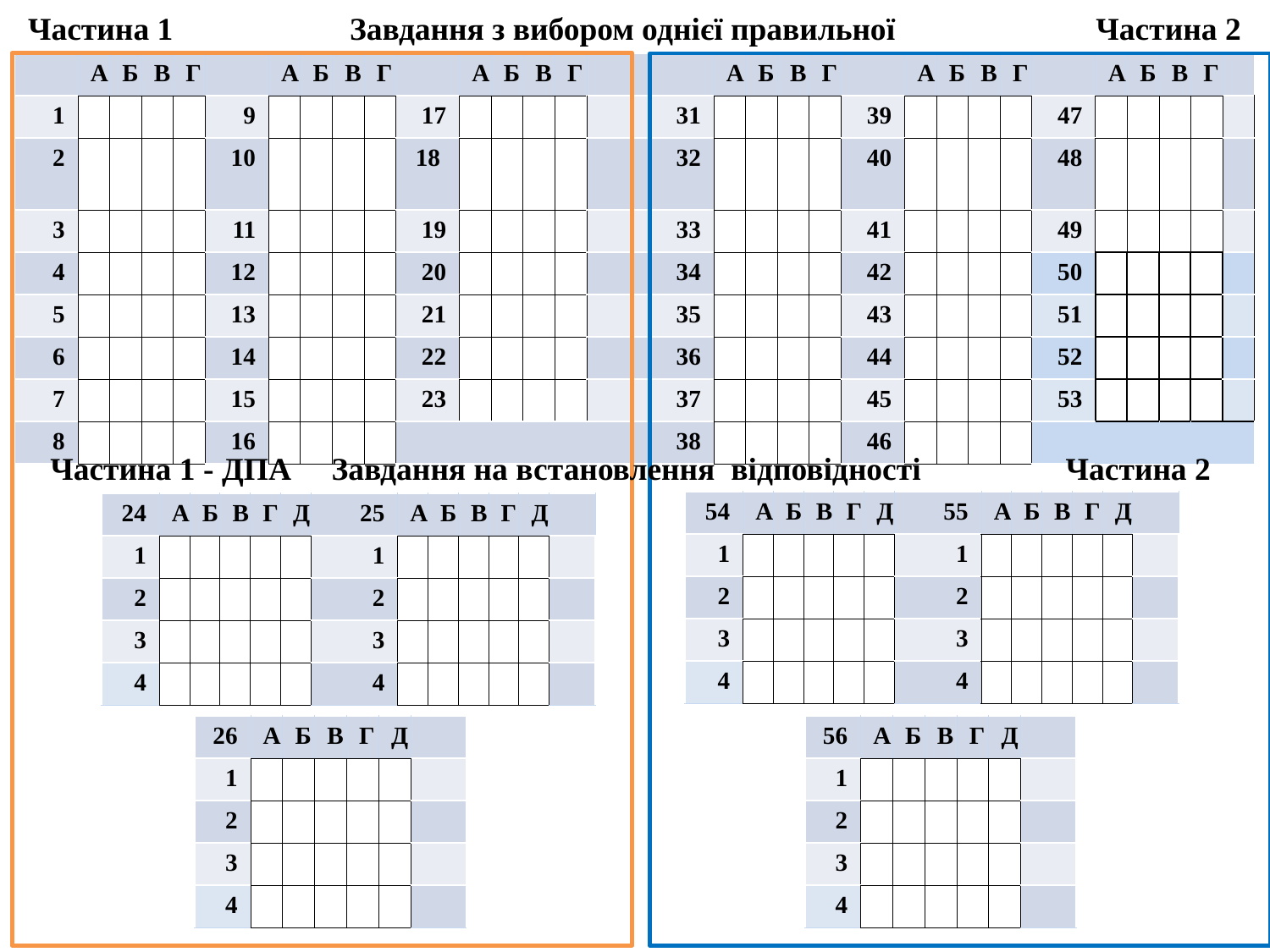

Частина 1                      Завдання з вибором однієї правильної                         Частина 2

|  | А | Б | В | Г |  | А | Б | В | Г |  | А | Б | В | Г |  |  | А | Б | В | Г |  | А | Б | В | Г |  | А | Б | В | Г |  |
| --- | --- | --- | --- | --- | --- | --- | --- | --- | --- | --- | --- | --- | --- | --- | --- | --- | --- | --- | --- | --- | --- | --- | --- | --- | --- | --- | --- | --- | --- | --- | --- |
| 1 |  |  |  |  | 9 |  |  |  |  | 17 |  |  |  |  | 31 |  |  |  |  |  | 39 |  |  |  |  | 47 |  |  |  |  |  |
| 2 |  |  |  |  | 10 |  |  |  |  | 18 |  |  |  |  | 32 |  |  |  |  |  | 40 |  |  |  |  | 48 |  |  |  |  |  |
| 3 |  |  |  |  | 11 |  |  |  |  | 19 |  |  |  |  | 33 |  |  |  |  |  | 41 |  |  |  |  | 49 |  |  |  |  |  |
| 4 |  |  |  |  | 12 |  |  |  |  | 20 |  |  |  |  | 34 |  |  |  |  |  | 42 |  |  |  |  | 50 |  |  |  |  |  |
| 5 |  |  |  |  | 13 |  |  |  |  | 21 |  |  |  |  | 35 |  |  |  |  |  | 43 |  |  |  |  | 51 |  |  |  |  |  |
| 6 |  |  |  |  | 14 |  |  |  |  | 22 |  |  |  |  | 36 |  |  |  |  |  | 44 |  |  |  |  | 52 |  |  |  |  |  |
| 7 |  |  |  |  | 15 |  |  |  |  | 23 |  |  |  |  | 37 |  |  |  |  |  | 45 |  |  |  |  | 53 |  |  |  |  |  |
| 8 |  |  |  |  | 16 |  |  |  |  | 38 |  |  |  |  |  |  |  |  |  |  | 46 |  |  |  |  |  |  |  |  |  |  |

Частина 1 - ДПА     Завдання на встановлення  відповідності                  Частина 2
| 54 | А | Б | В | Г | Д | 55 | А | Б | В | Г | Д |  |
| --- | --- | --- | --- | --- | --- | --- | --- | --- | --- | --- | --- | --- |
| 1 |  |  |  |  |  | 1 |  |  |  |  |  |  |
| 2 |  |  |  |  |  | 2 |  |  |  |  |  |  |
| 3 |  |  |  |  |  | 3 |  |  |  |  |  |  |
| 4 |  |  |  |  |  | 4 |  |  |  |  |  |  |
| 24 | А | Б | В | Г | Д | 25 | А | Б | В | Г | Д |  |
| --- | --- | --- | --- | --- | --- | --- | --- | --- | --- | --- | --- | --- |
| 1 |  |  |  |  |  | 1 |  |  |  |  |  |  |
| 2 |  |  |  |  |  | 2 |  |  |  |  |  |  |
| 3 |  |  |  |  |  | 3 |  |  |  |  |  |  |
| 4 |  |  |  |  |  | 4 |  |  |  |  |  |  |
| 26 | А | Б | В | Г | Д |  |
| --- | --- | --- | --- | --- | --- | --- |
| 1 |  |  |  |  |  |  |
| 2 |  |  |  |  |  |  |
| 3 |  |  |  |  |  |  |
| 4 |  |  |  |  |  |  |
| 56 | А | Б | В | Г | Д |  |
| --- | --- | --- | --- | --- | --- | --- |
| 1 |  |  |  |  |  |  |
| 2 |  |  |  |  |  |  |
| 3 |  |  |  |  |  |  |
| 4 |  |  |  |  |  |  |